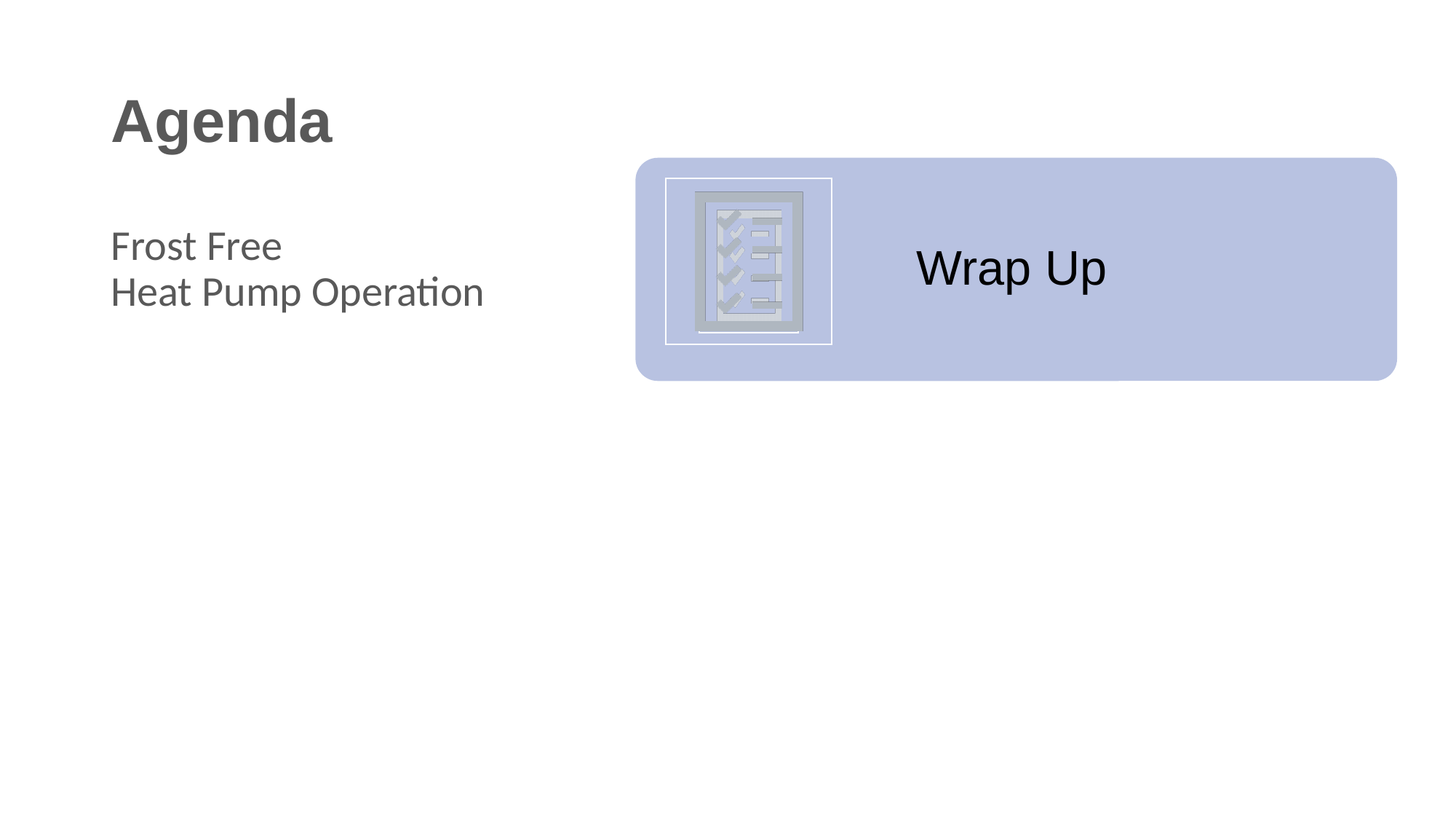

Wrap Up
# Agenda

Frost Free
Heat Pump Operation